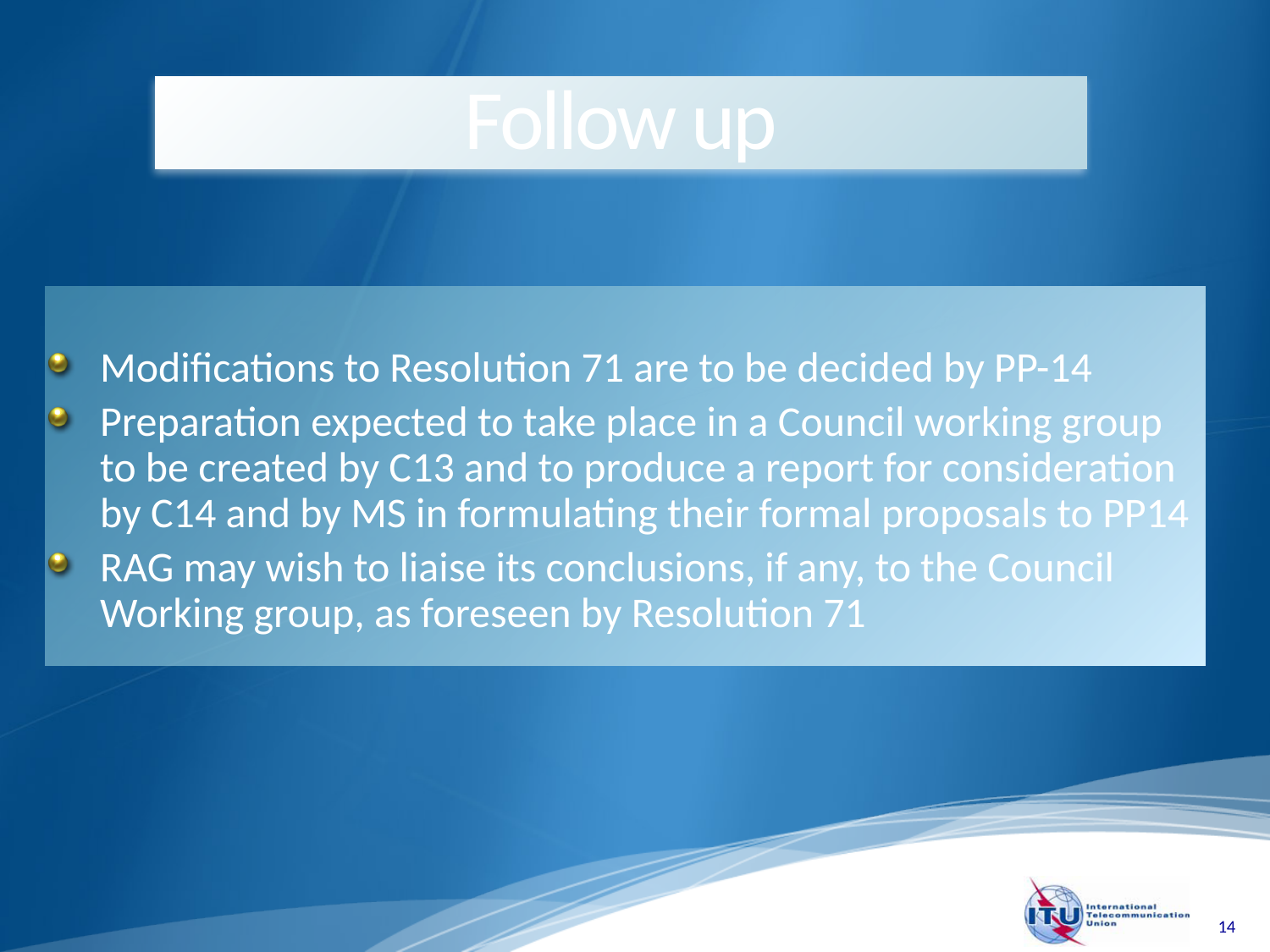

# Follow up

Modifications to Resolution 71 are to be decided by PP-14
Preparation expected to take place in a Council working group to be created by C13 and to produce a report for consideration by C14 and by MS in formulating their formal proposals to PP14
RAG may wish to liaise its conclusions, if any, to the Council Working group, as foreseen by Resolution 71